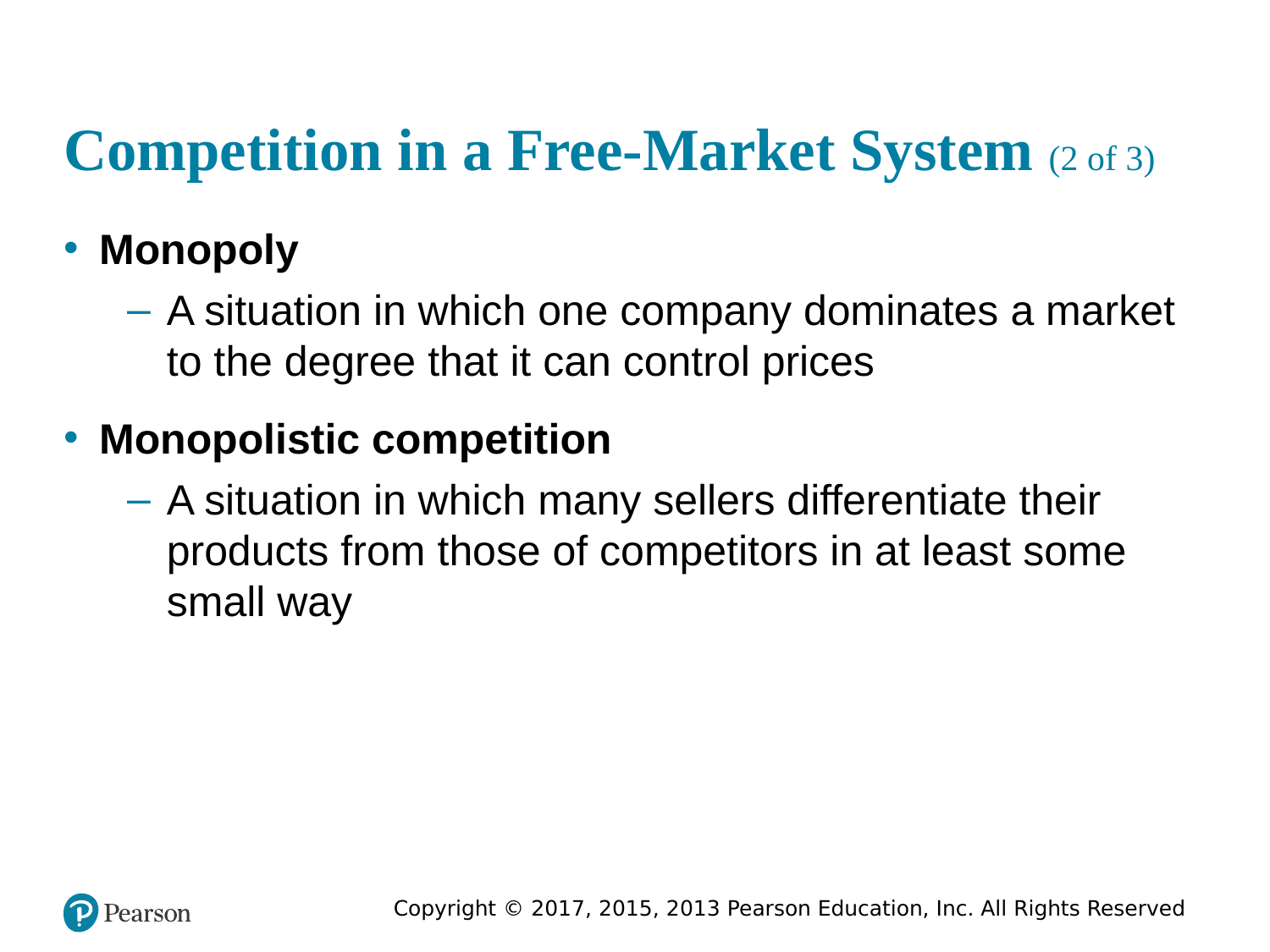

# Competition in a Free-Market System (2 of 3)
Monopoly
A situation in which one company dominates a market to the degree that it can control prices
Monopolistic competition
A situation in which many sellers differentiate their products from those of competitors in at least some small way